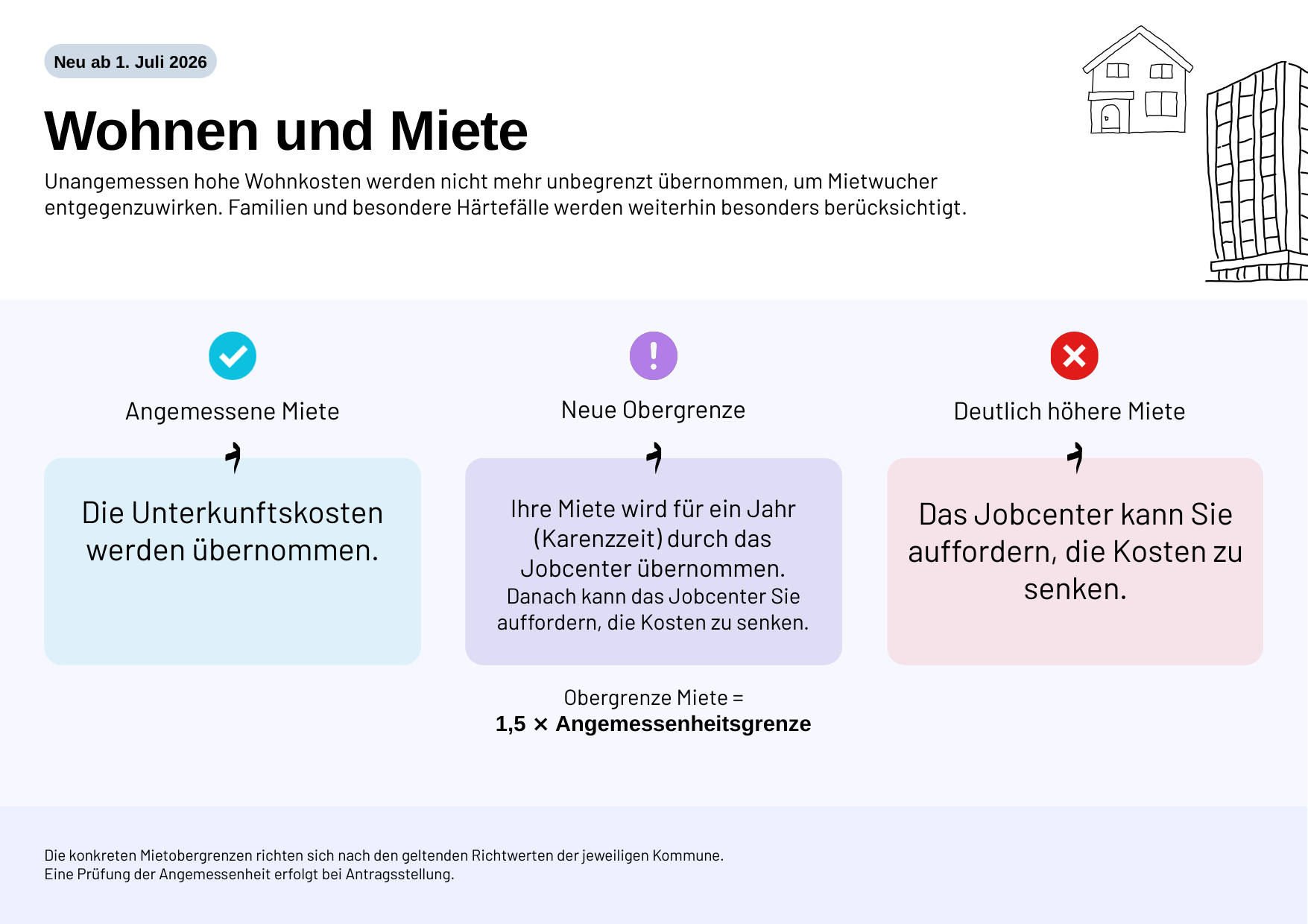

Neu ab 1. Juli 2026

Wohnen und Miete
Unangemessen hohe Wohnkosten werden nicht mehr unbegrenzt übernommen, um Mietwucher entgegenzuwirken. Familien und besondere Härtefälle werden weiterhin besonders berücksichtigt.

Angemessene Miete
Deutlich höhere Miete
Neue Obergrenze

Das Jobcenter kann Sie auffordern, die Kosten zu senken.

Die Unterkunftskosten werden übernommen.

Ihre Miete wird für ein Jahr (Karenzzeit) durch das Jobcenter übernommen.
Danach kann das Jobcenter Sie auffordern, die Kosten zu senken.
Obergrenze Miete =
1,5 ⨯ Angemessenheitsgrenze

Die konkreten Mietobergrenzen richten sich nach den geltenden Richtwerten der jeweiligen Kommune.
Eine Prüfung der Angemessenheit erfolgt bei Antragsstellung.